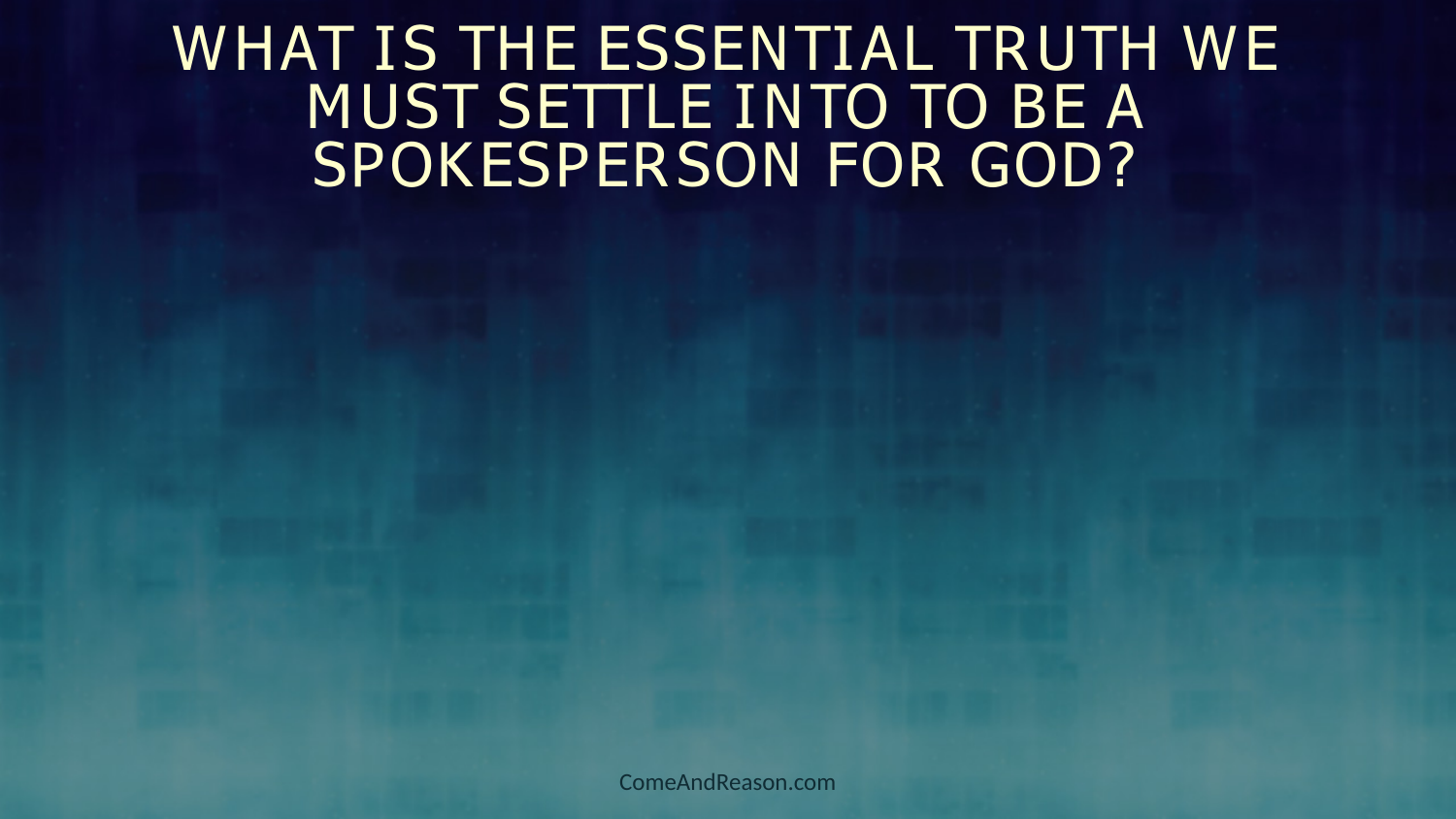

# What is the Essential Truth We Must Settle Into to be a Spokesperson for God?

ComeAndReason.com